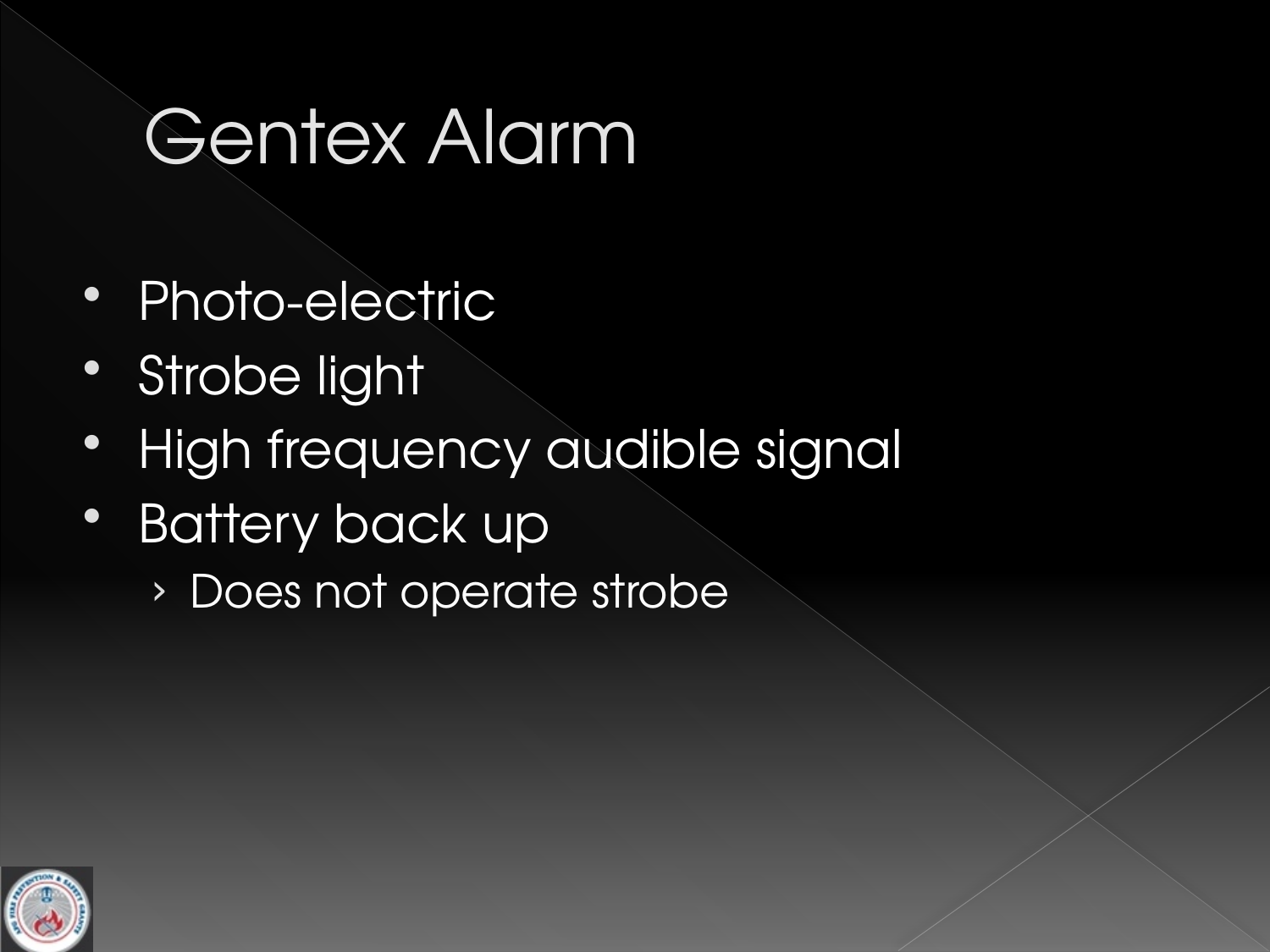

# Gentex Alarm
Photo-electric
Strobe light
High frequency audible signal
Battery back up
Does not operate strobe